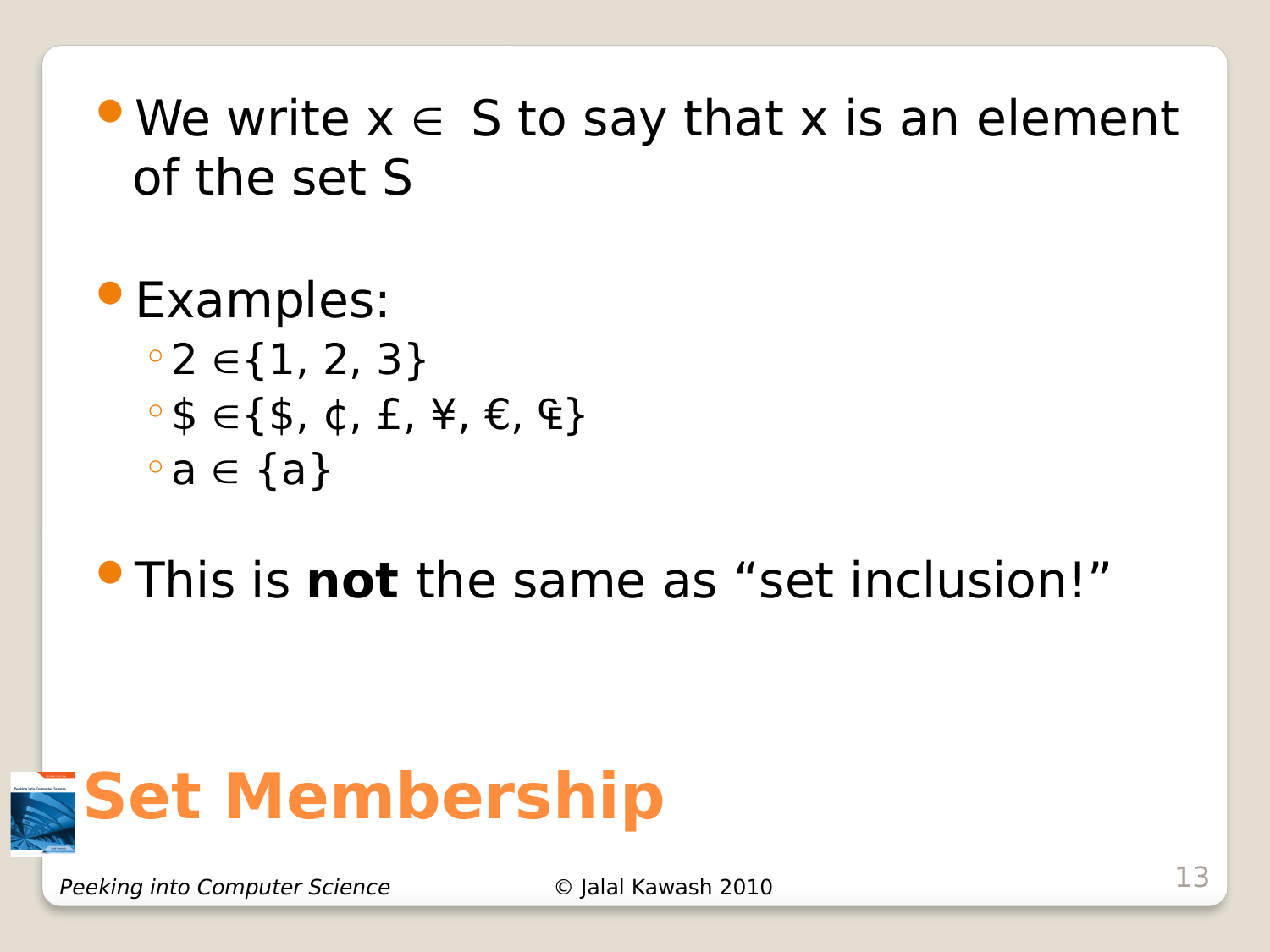

We write x ∈ S to say that x is an element of the set S
Examples:
2 ∈{1, 2, 3}
$ ∈{$, ¢, £, ¥, €, ₠}
a ∈ {a}
This is not the same as “set inclusion!”
# Set Membership
13